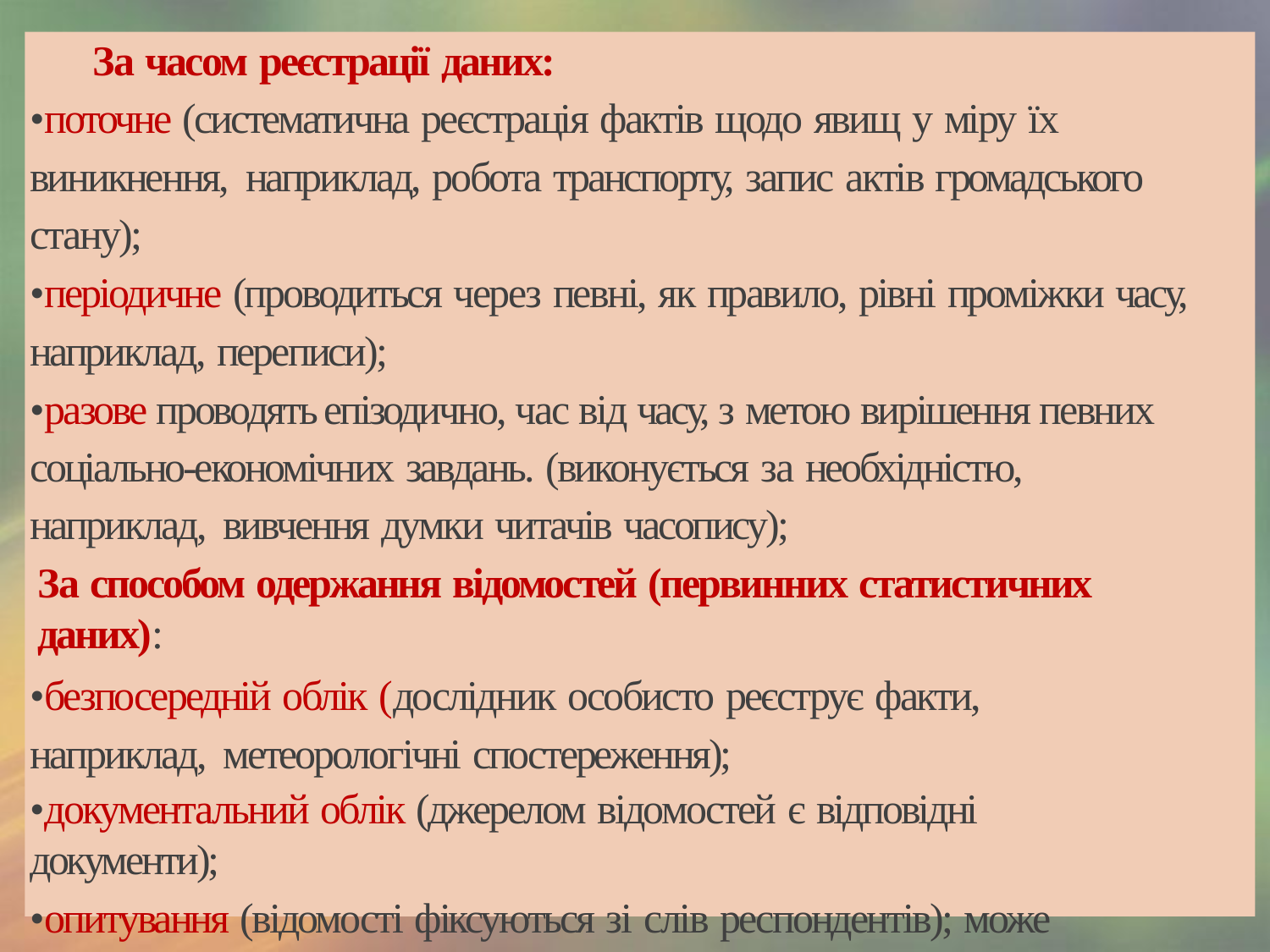

За часом реєстрації даних:
•поточне (систематична реєстрація фактів щодо явищ у міру їх виникнення,  наприклад, робота транспорту, запис актів громадського стану);
•періодичне (проводиться через певні, як правило, рівні проміжки часу,
наприклад, переписи);
•разове проводять епізодично, час від часу, з метою вирішення певних  соціально-економічних завдань. (виконується за необхідністю, наприклад,  вивчення думки читачів часопису);
За способом одержання відомостей (первинних статистичних даних):
•безпосередній облік (дослідник особисто реєструє факти, наприклад,  метеорологічні спостереження);
•документальний облік (джерелом відомостей є відповідні документи);
•опитування (відомості фіксуються зі слів респондентів); може здійснюватися  експедиційним способом, через самореєстрацію та кореспондентським  способом).